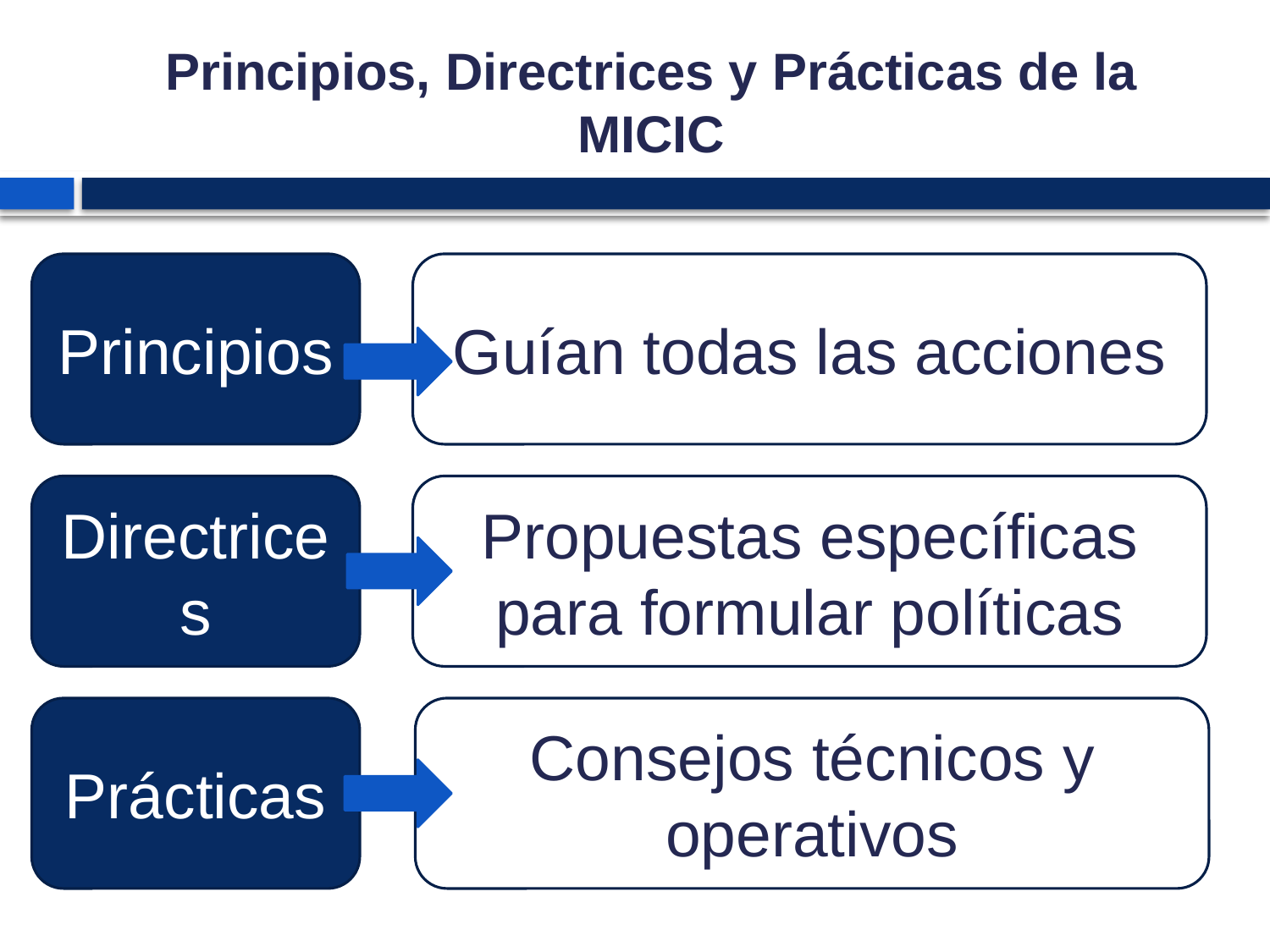

# Principios, Directrices y Prácticas de la MICIC
Principios
Guían todas las acciones

Directrices
Propuestas específicas para formular políticas

Prácticas
Consejos técnicos y operativos